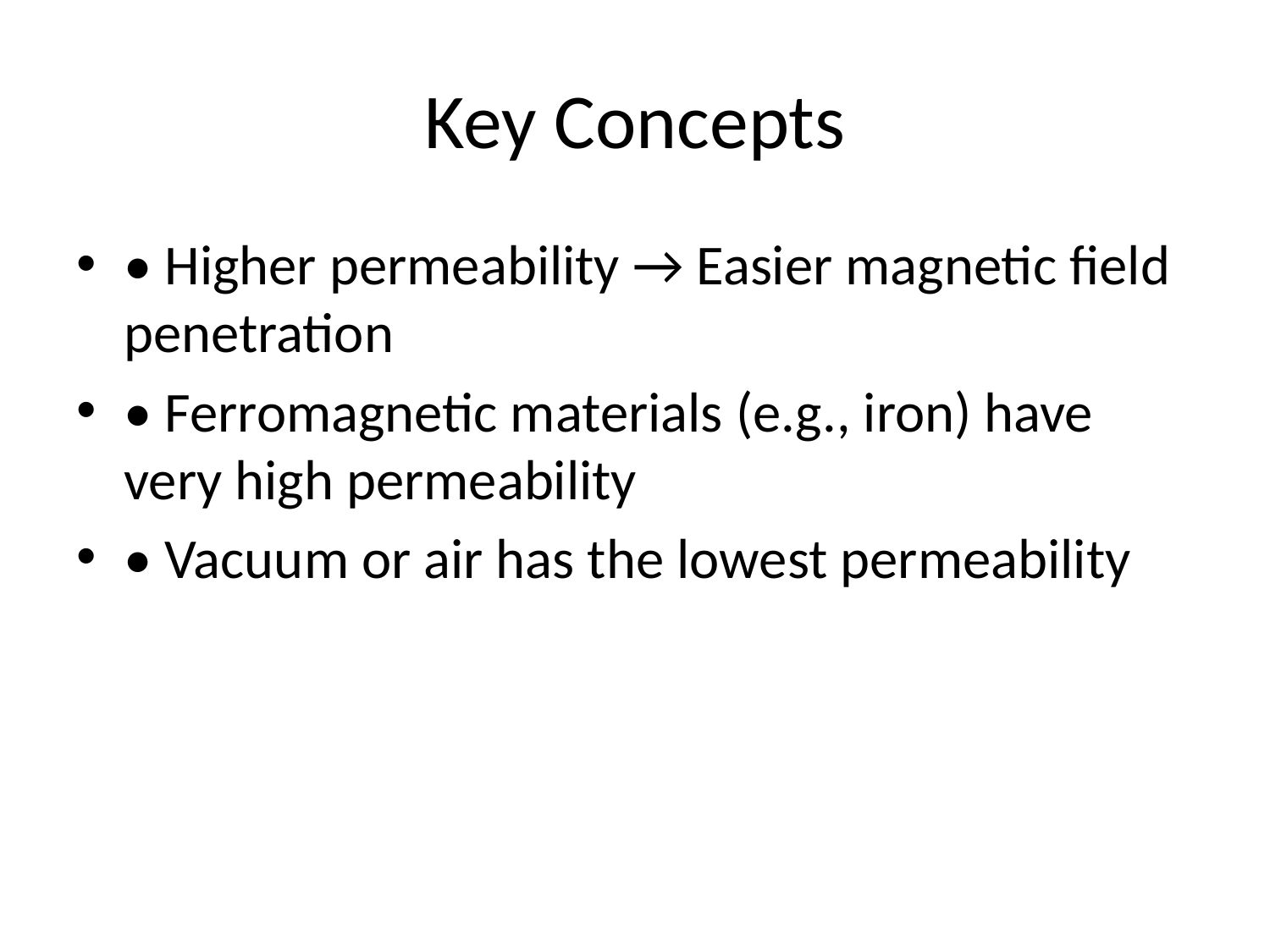

# Key Concepts
• Higher permeability → Easier magnetic field penetration
• Ferromagnetic materials (e.g., iron) have very high permeability
• Vacuum or air has the lowest permeability